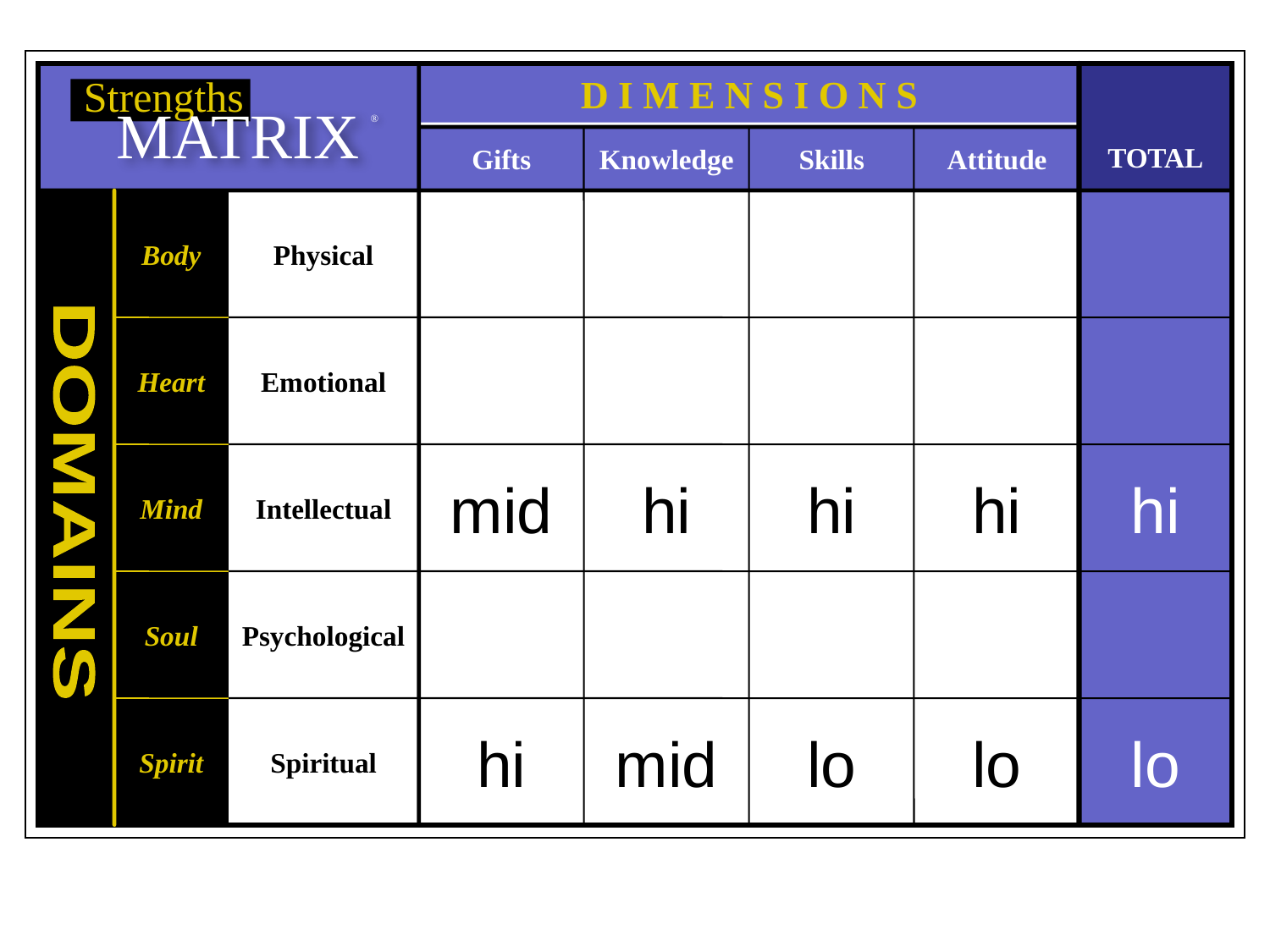

Strengths

MATRIX
®
D I M E N S I O N S

TOTAL
Gifts
Knowledge
Skills
Attitude

Body
Physical

Heart
Emotional
Mind
Intellectual
mid
hi
hi
hi
hi
mid
lo
lo
hi
DOMAINS
Soul
Psychological
Spirit
Spiritual
lo